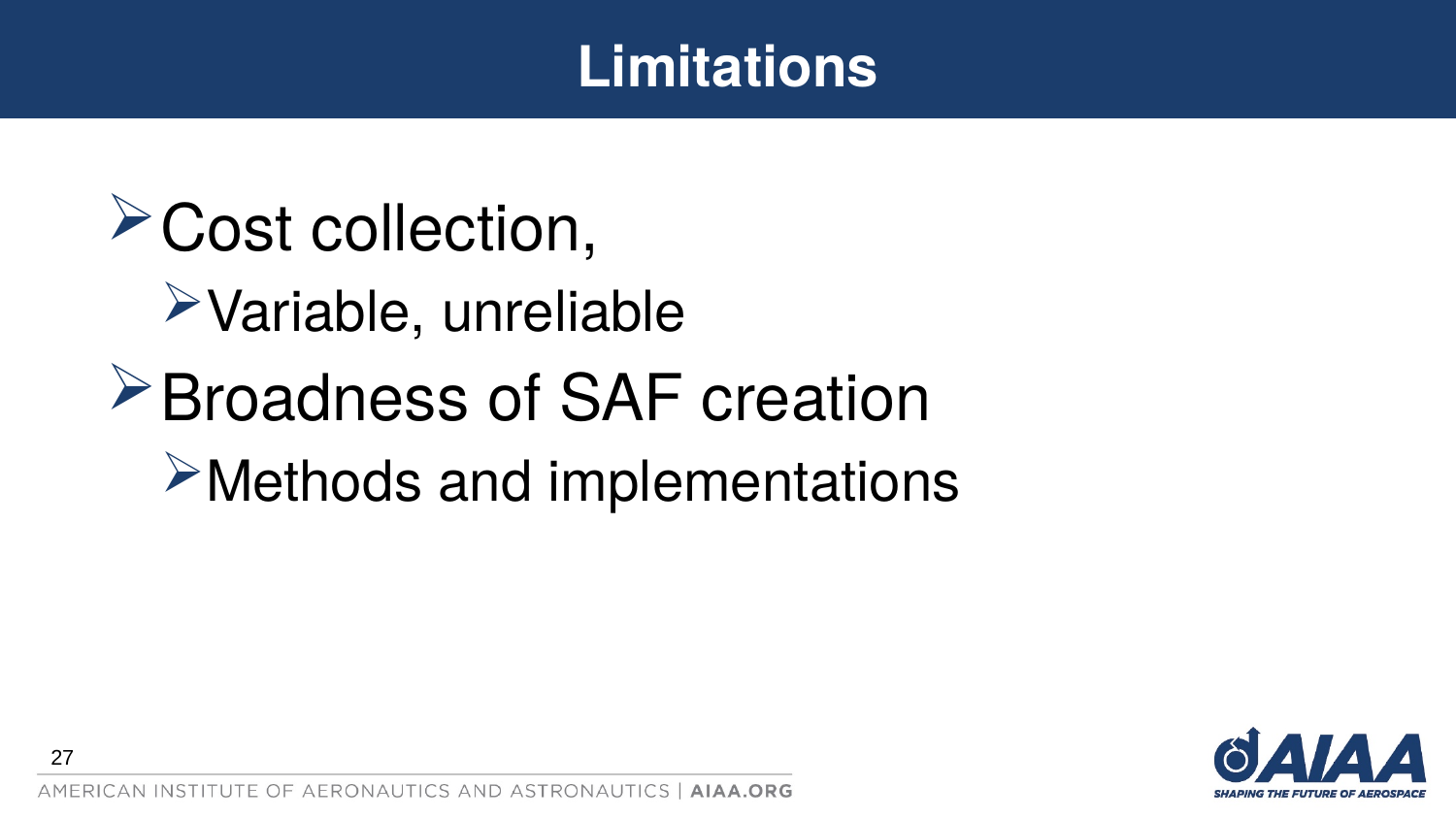

# Limitations
Cost collection,
Variable, unreliable
Broadness of SAF creation
Methods and implementations

27